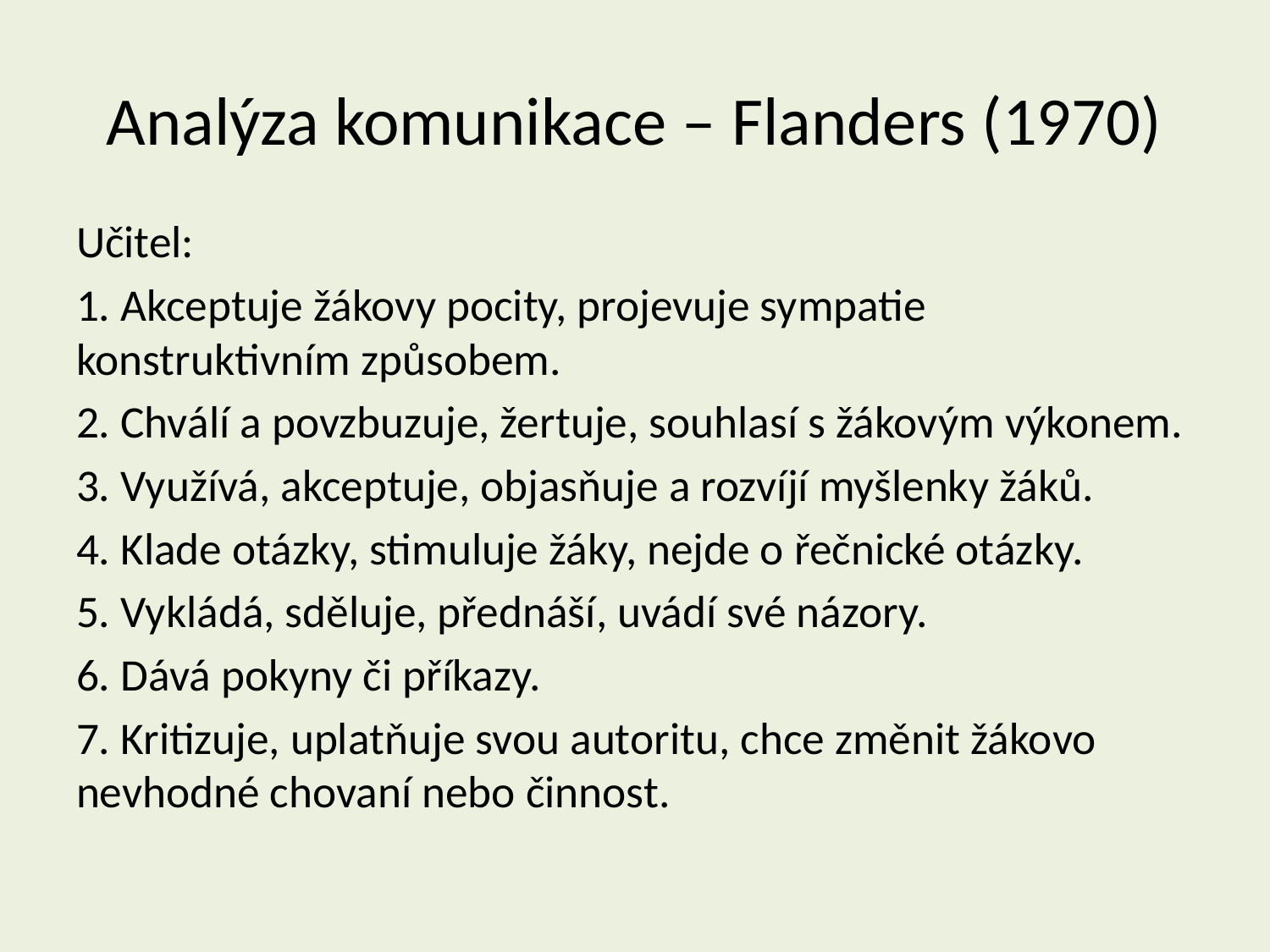

# Analýza komunikace – Flanders (1970)
Učitel:
1. Akceptuje žákovy pocity, projevuje sympatie konstruktivním způsobem.
2. Chválí a povzbuzuje, žertuje, souhlasí s žákovým výkonem.
3. Využívá, akceptuje, objasňuje a rozvíjí myšlenky žáků.
4. Klade otázky, stimuluje žáky, nejde o řečnické otázky.
5. Vykládá, sděluje, přednáší, uvádí své názory.
6. Dává pokyny či příkazy.
7. Kritizuje, uplatňuje svou autoritu, chce změnit žákovo nevhodné chovaní nebo činnost.